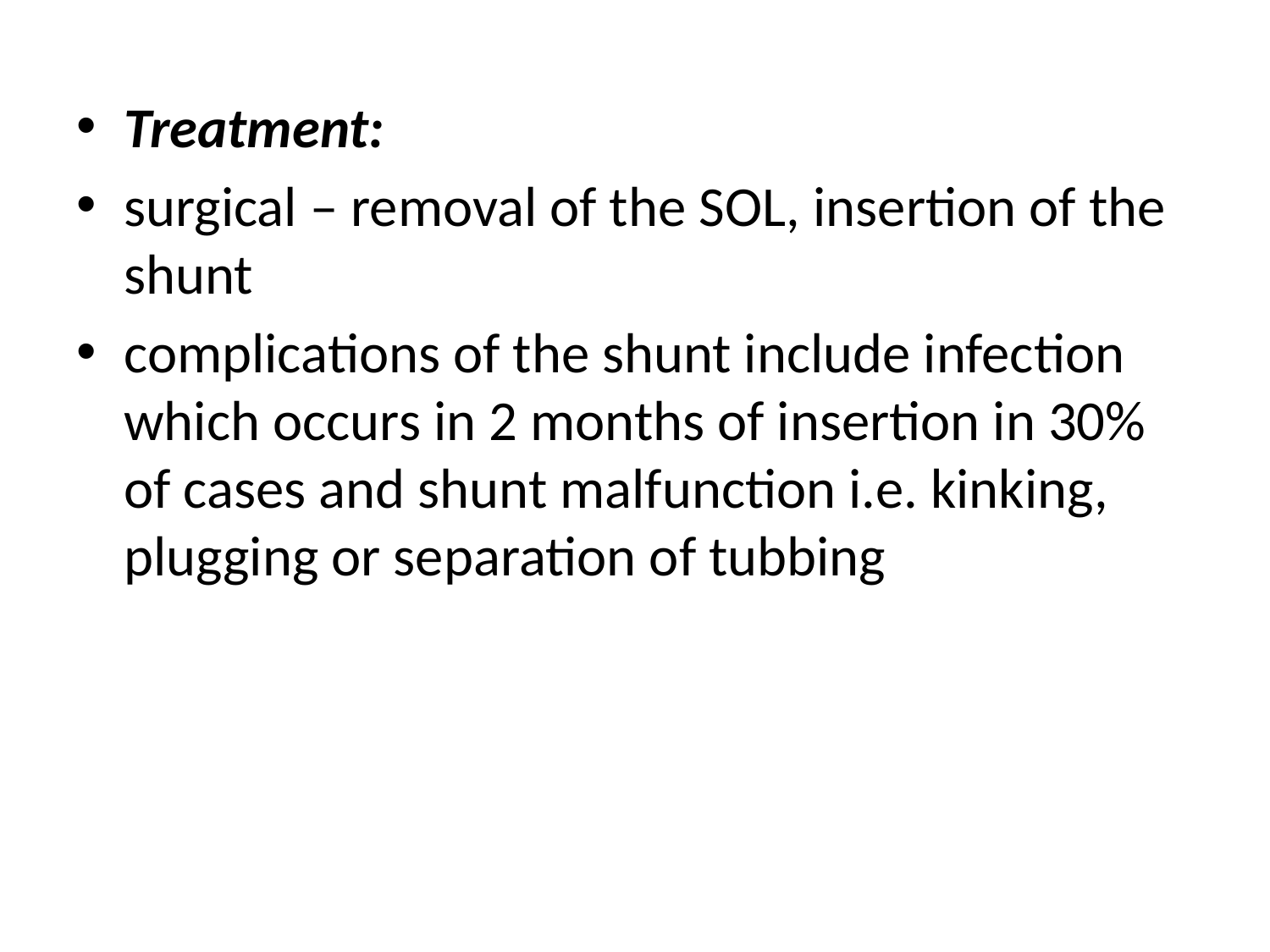

Treatment:
surgical – removal of the SOL, insertion of the shunt
complications of the shunt include infection which occurs in 2 months of insertion in 30% of cases and shunt malfunction i.e. kinking, plugging or separation of tubbing